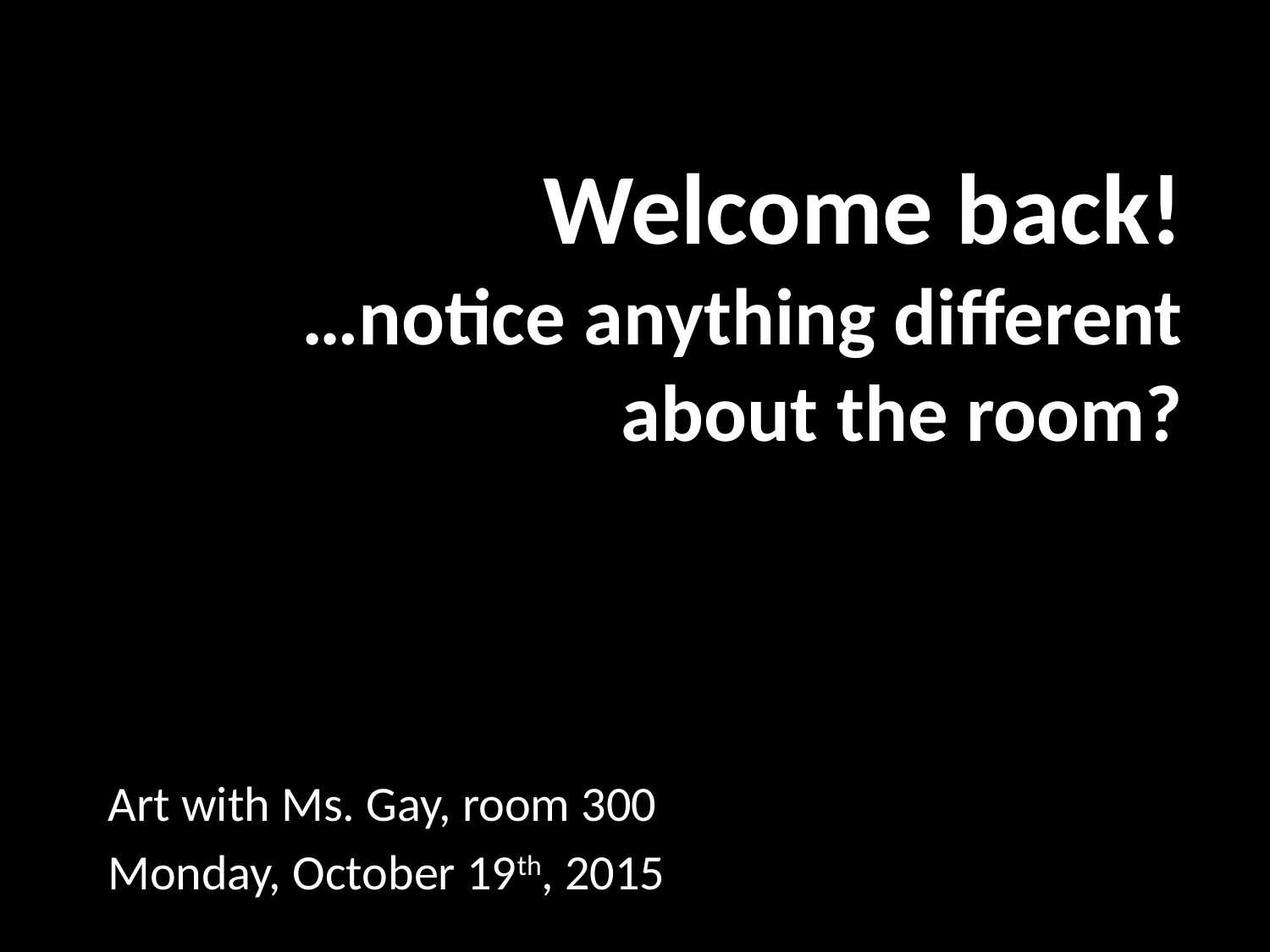

# Welcome back! …notice anything different about the room?
Art with Ms. Gay, room 300
Monday, October 19th, 2015